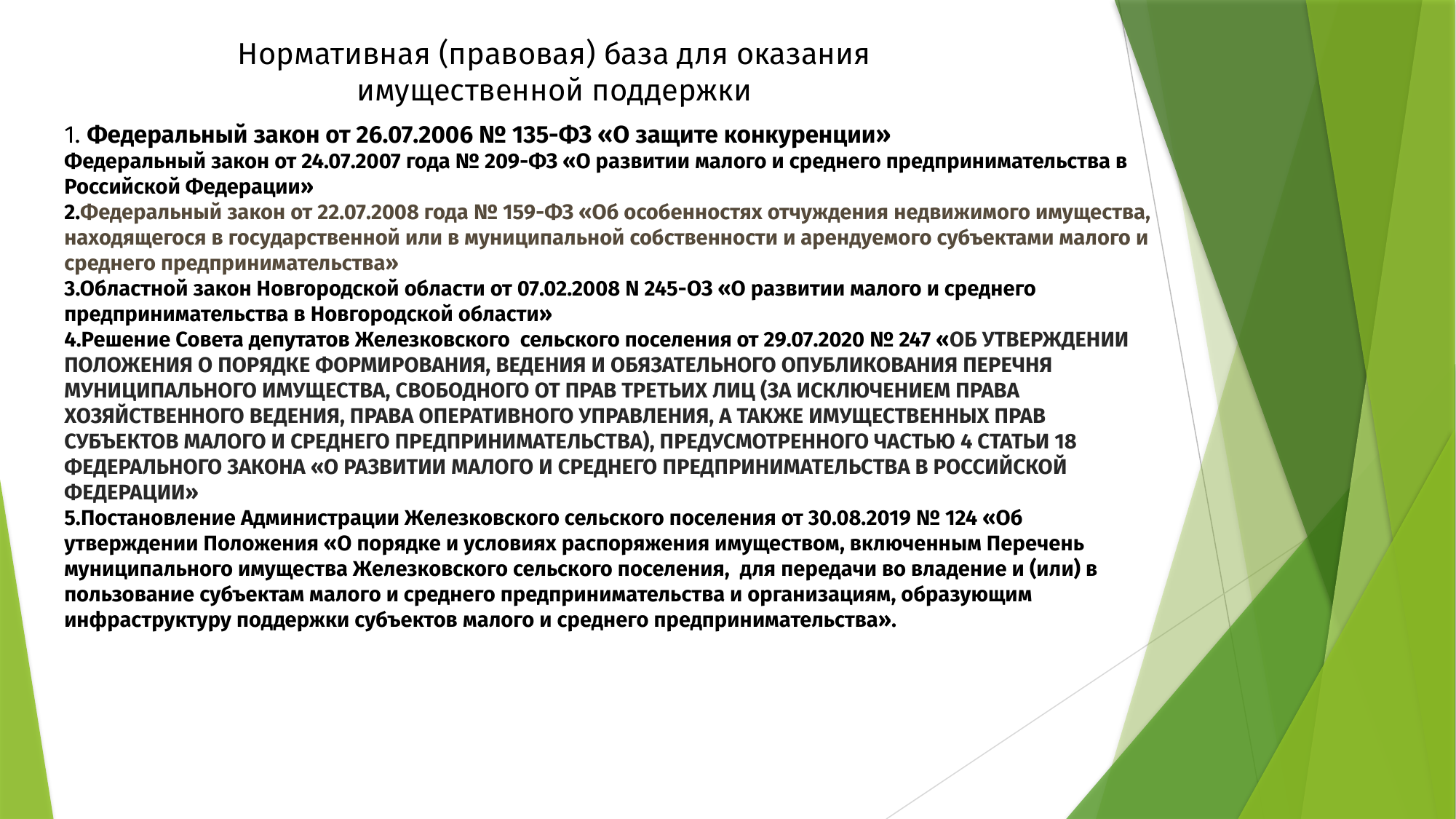

Нормативная (правовая) база для оказания
имущественной поддержки

1. Федеральный закон от 26.07.2006 № 135-ФЗ «О защите конкуренции»
Федеральный закон от 24.07.2007 года № 209-ФЗ «О развитии малого и среднего предпринимательства в Российской Федерации»
2.Федеральный закон от 22.07.2008 года № 159-ФЗ «Об особенностях отчуждения недвижимого имущества, находящегося в государственной или в муниципальной собственности и арендуемого субъектами малого и среднего предпринимательства»
3.Областной закон Новгородской области от 07.02.2008 N 245-ОЗ «О развитии малого и среднего предпринимательства в Новгородской области»
4.Решение Совета депутатов Железковского  сельского поселения от 29.07.2020 № 247 «об УТВЕРЖДЕНИИ ПОЛОЖЕНИЯ О ПОРЯДКЕ ФОРМИРОВАНИЯ, ВЕДЕНИЯ И ОБЯЗАТЕЛЬНОГО ОПУБЛИКОВАНИЯ ПЕРЕЧНЯ МУНИЦИПАЛЬНОГО ИМУЩЕСТВА, СВОБОДНОГО ОТ ПРАВ ТРЕТЬИХ ЛИЦ (ЗА ИСКЛЮЧЕНИЕМ ПРАВА ХОЗЯЙСТВЕННОГО ВЕДЕНИЯ, ПРАВА ОПЕРАТИВНОГО УПРАВЛЕНИЯ, А ТАКЖЕ ИМУЩЕСТВЕННЫХ ПРАВ СУБЪЕКТОВ МАЛОГО И СРЕДНЕГО ПРЕДПРИНИМАТЕЛЬСТВА), ПРЕДУСМОТРЕННОГО ЧАСТЬЮ 4 СТАТЬИ 18 ФЕДЕРАЛЬНОГО ЗАКОНА «О РАЗВИТИИ МАЛОГО И СРЕДНЕГО ПРЕДПРИНИМАТЕЛЬСТВА В РОССИЙСКОЙ ФЕДЕРАЦИИ»
5.Постановление Администрации Железковского сельского поселения от 30.08.2019 № 124 «Об утверждении Положения «О порядке и условиях распоряжения имуществом, включенным Перечень муниципального имущества Железковского сельского поселения,  для передачи во владение и (или) в пользование субъектам малого и среднего предпринимательства и организациям, образующим инфраструктуру поддержки субъектов малого и среднего предпринимательства».